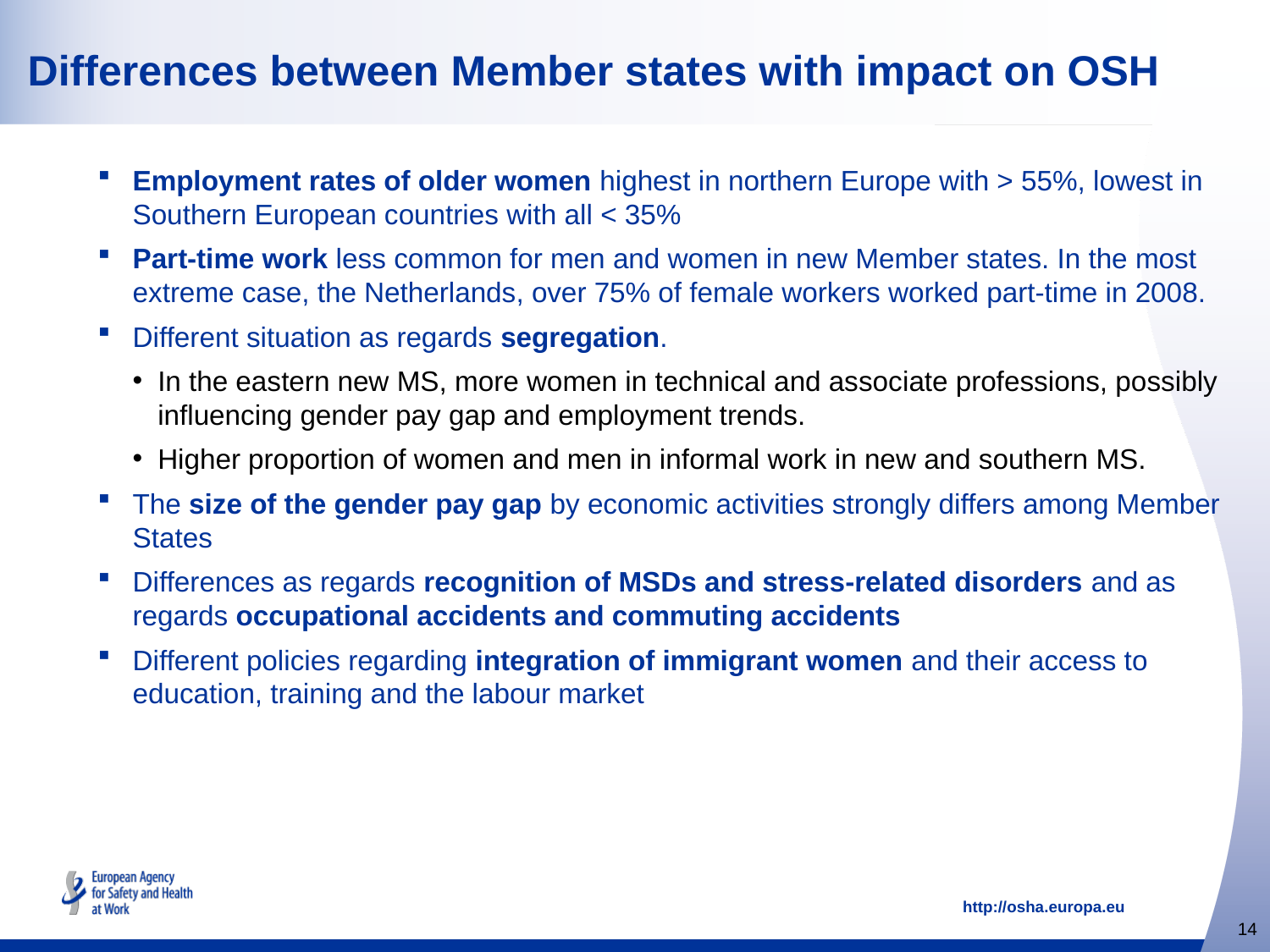

# Differences between Member states with impact on OSH
Employment rates of older women highest in northern Europe with > 55%, lowest in Southern European countries with all < 35%
Part-time work less common for men and women in new Member states. In the most extreme case, the Netherlands, over 75% of female workers worked part-time in 2008.
Different situation as regards segregation.
In the eastern new MS, more women in technical and associate professions, possibly influencing gender pay gap and employment trends.
Higher proportion of women and men in informal work in new and southern MS.
The size of the gender pay gap by economic activities strongly differs among Member States
Differences as regards recognition of MSDs and stress-related disorders and as regards occupational accidents and commuting accidents
Different policies regarding integration of immigrant women and their access to education, training and the labour market